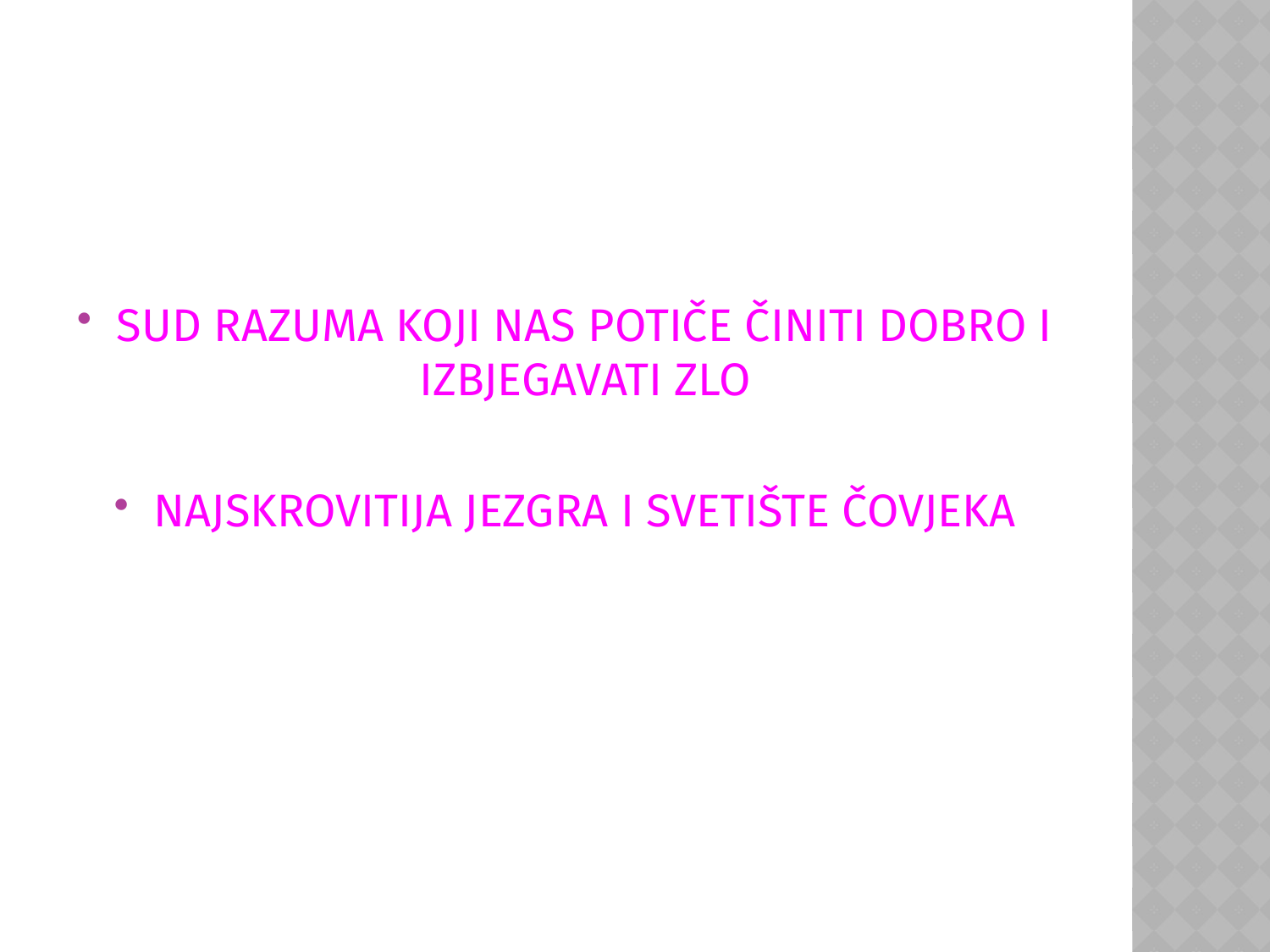

SUD RAZUMA KOJI NAS POTIČE ČINITI DOBRO I IZBJEGAVATI ZLO

NAJSKROVITIJA JEZGRA I SVETIŠTE ČOVJEKA